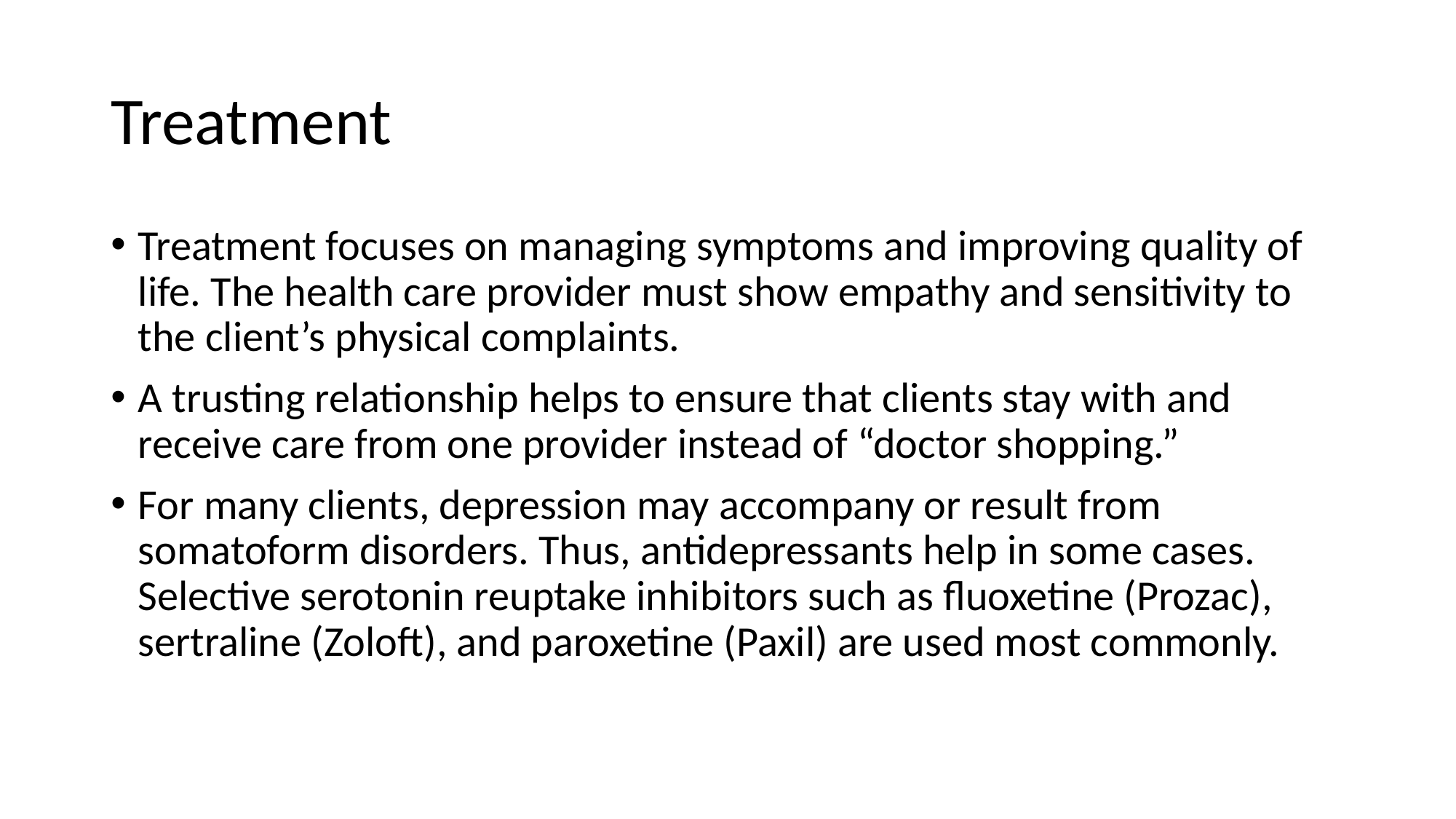

# Treatment
Treatment focuses on managing symptoms and improving quality of life. The health care provider must show empathy and sensitivity to the client’s physical complaints.
A trusting relationship helps to ensure that clients stay with and receive care from one provider instead of “doctor shopping.”
For many clients, depression may accompany or result from somatoform disorders. Thus, antidepressants help in some cases. Selective serotonin reuptake inhibitors such as fluoxetine (Prozac), sertraline (Zoloft), and paroxetine (Paxil) are used most commonly.